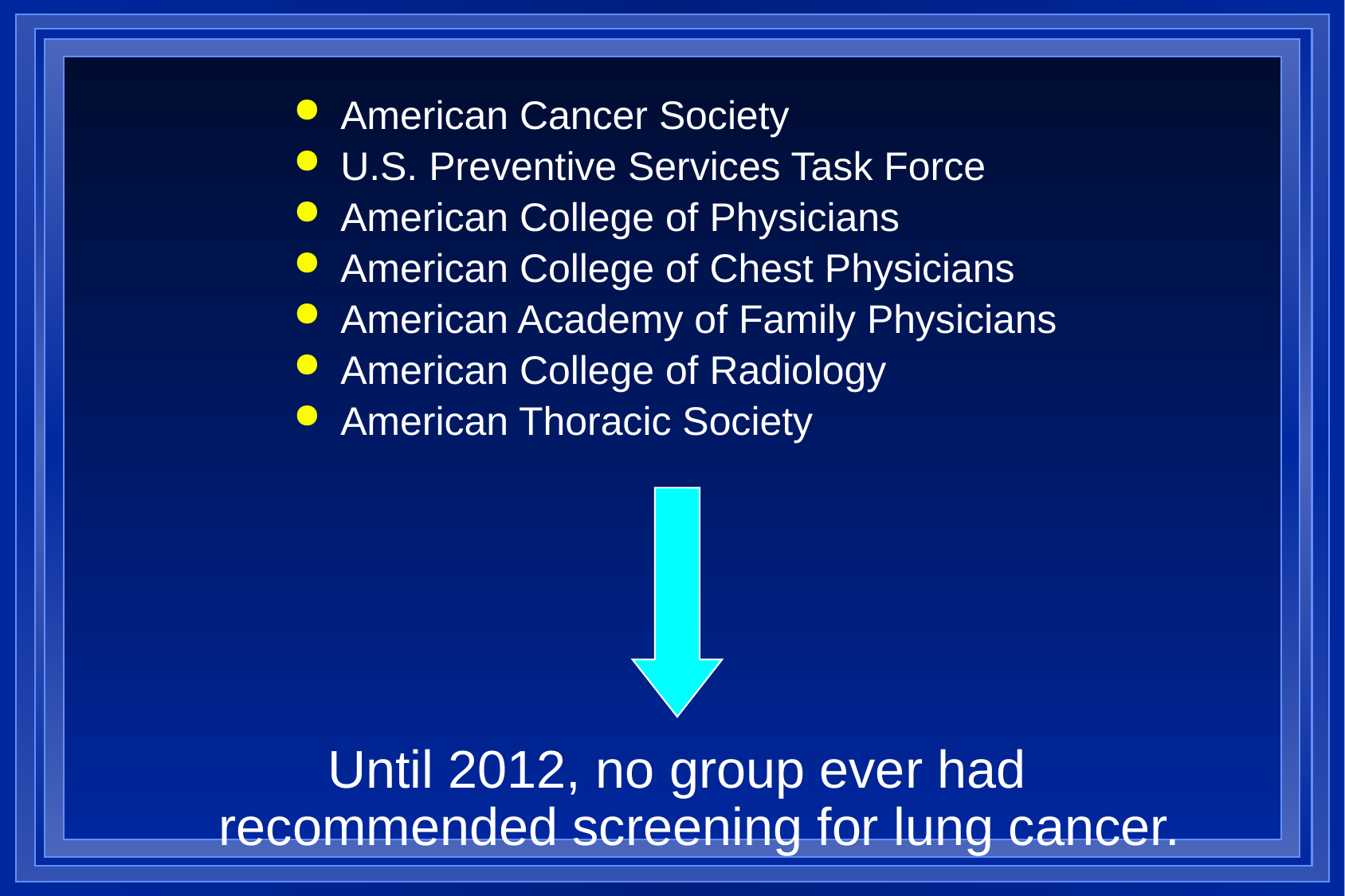

American Cancer Society
U.S. Preventive Services Task Force
American College of Physicians
American College of Chest Physicians
American Academy of Family Physicians
American College of Radiology
American Thoracic Society

Until 2012, no group ever had recommended screening for lung cancer.